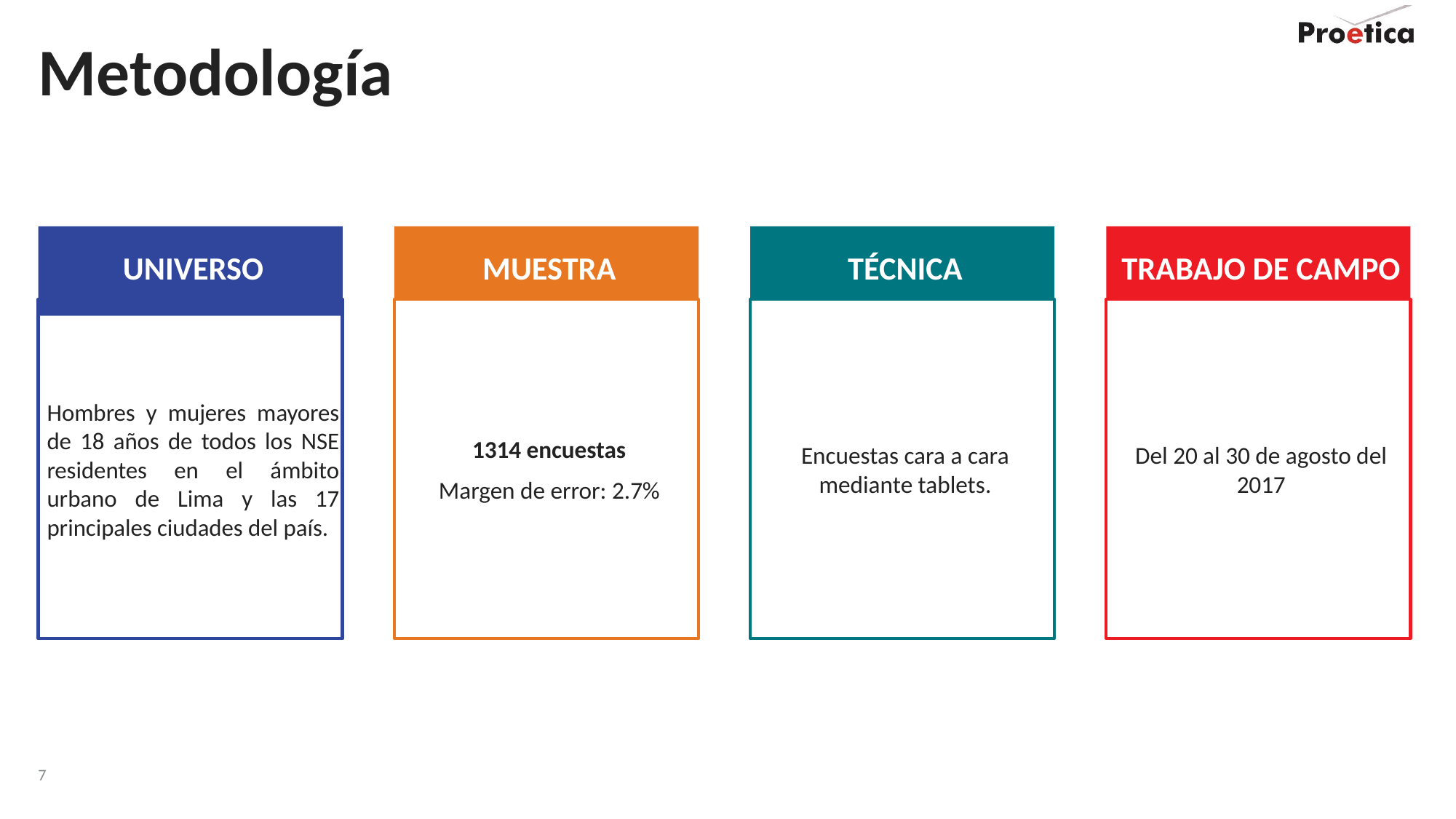

# Metodología
universo
Muestra
Técnica
Trabajo de campo
Hombres y mujeres mayores de 18 años de todos los NSE residentes en el ámbito urbano de Lima y las 17 principales ciudades del país.
1314 encuestas
Margen de error: 2.7%
Encuestas cara a cara mediante tablets.
Del 20 al 30 de agosto del 2017